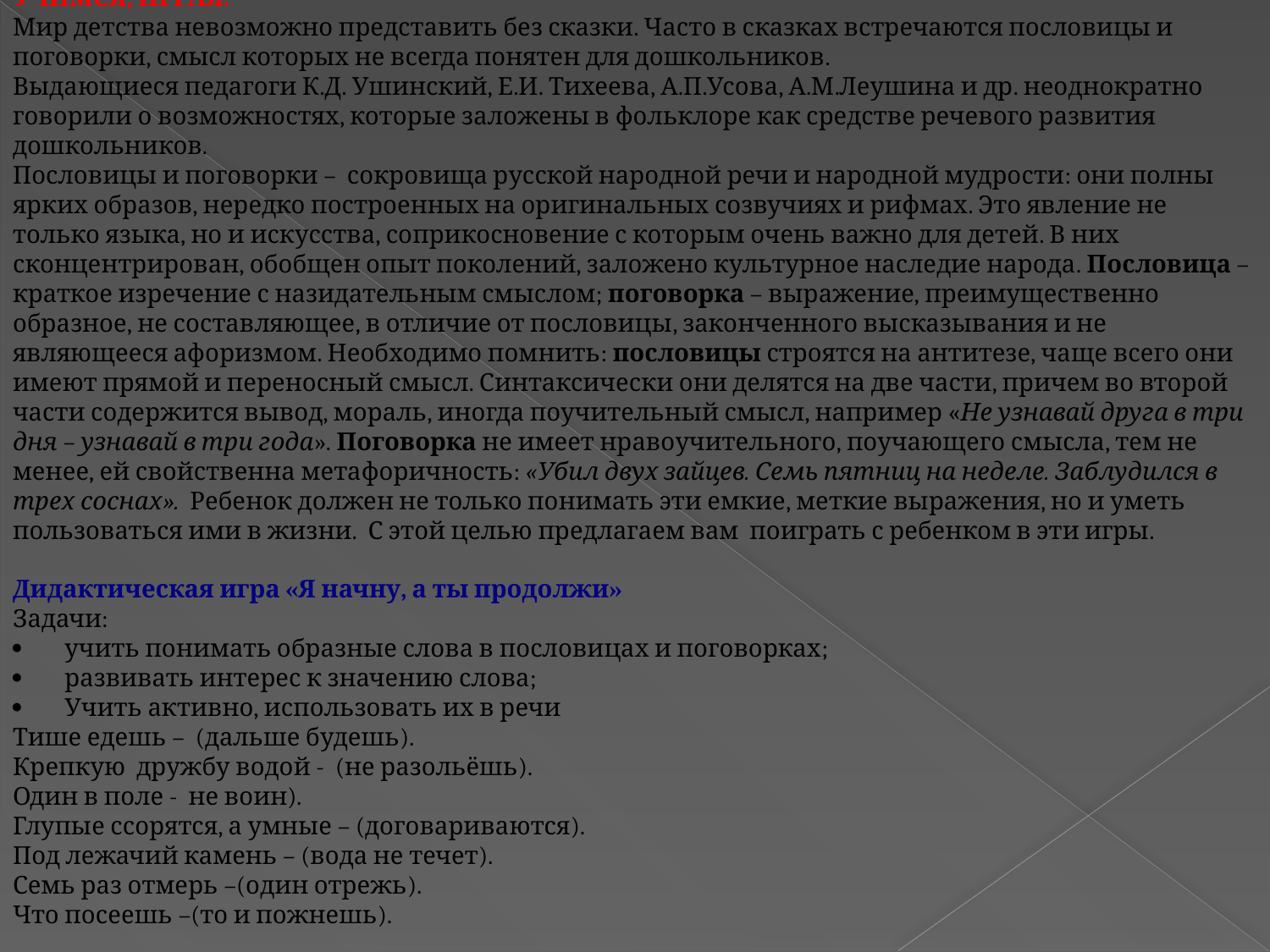

УЧИМСЯ, ИГРАЯ.
Мир детства невозможно представить без сказки. Часто в сказках встречаются пословицы и поговорки, смысл которых не всегда понятен для дошкольников.
Выдающиеся педагоги К.Д. Ушинский, Е.И. Тихеева, А.П.Усова, А.М.Леушина и др. неоднократно говорили о возможностях, которые заложены в фольклоре как средстве речевого развития дошкольников.
Пословицы и поговорки –  сокровища русской народной речи и народной мудрости: они полны ярких образов, нередко построенных на оригинальных созвучиях и рифмах. Это явление не только языка, но и искусства, соприкосновение с которым очень важно для детей. В них сконцентрирован, обобщен опыт поколений, заложено культурное наследие народа. Пословица – краткое изречение с назидательным смыслом; поговорка – выражение, преимущественно образное, не составляющее, в отличие от пословицы, законченного высказывания и не являющееся афоризмом. Необходимо помнить: пословицы строятся на антитезе, чаще всего они имеют прямой и переносный смысл. Синтаксически они делятся на две части, причем во второй части содержится вывод, мораль, иногда поучительный смысл, например «Не узнавай друга в три дня – узнавай в три года». Поговорка не имеет нравоучительного, поучающего смысла, тем не менее, ей свойственна метафоричность: «Убил двух зайцев. Семь пятниц на неделе. Заблудился в трех соснах».  Ребенок должен не только понимать эти емкие, меткие выражения, но и уметь пользоваться ими в жизни.  С этой целью предлагаем вам  поиграть с ребенком в эти игры.

Дидактическая игра «Я начну, а ты продолжи»
Задачи:
•      учить понимать образные слова в пословицах и поговорках;
•      развивать интерес к значению слова;
•      Учить активно, использовать их в речи
Тише едешь –  (дальше будешь).
Крепкую  дружбу водой -  (не разольёшь).
Один в поле -  не воин).
Глупые ссорятся, а умные – (договариваются).
Под лежачий камень – (вода не течет).
Семь раз отмерь –(один отрежь).
Что посеешь –(то и пожнешь).